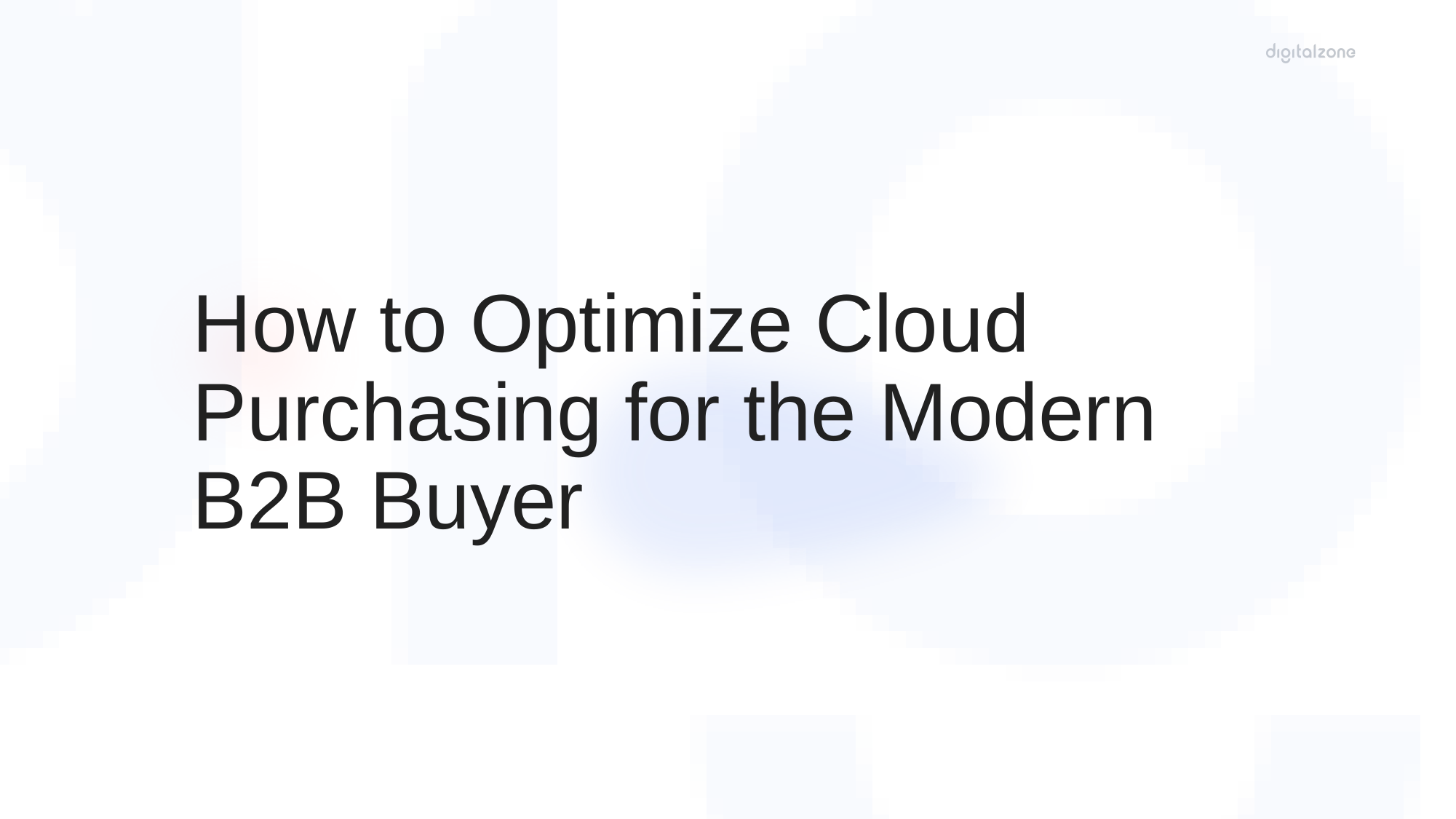

# How to Optimize Cloud Purchasing for the Modern B2B Buyer